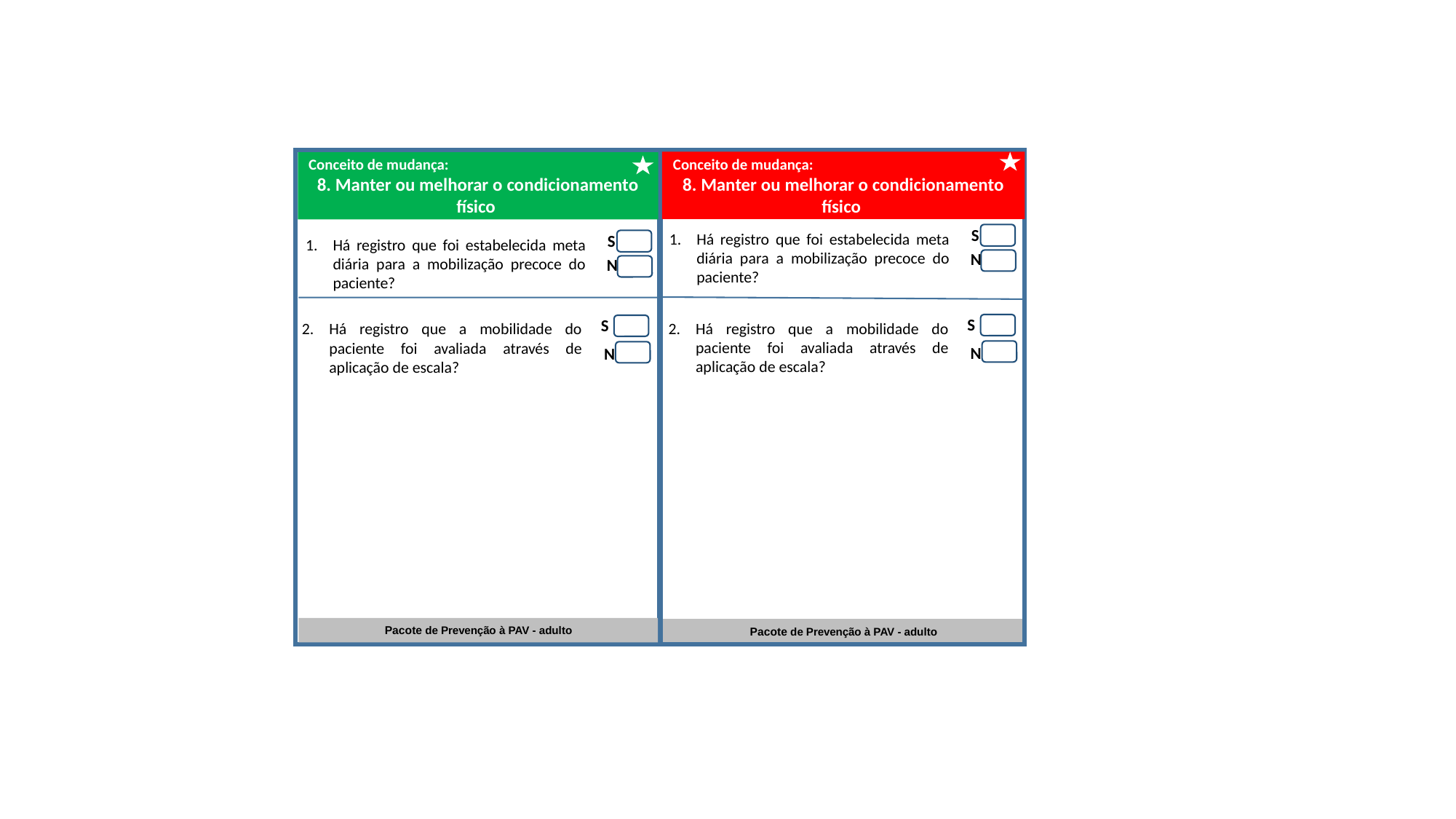

Conceito de mudança:
8. Manter ou melhorar o condicionamento físico

Conceito de mudança:
8. Manter ou melhorar o condicionamento físico

Há registro que foi estabelecida meta diária para a mobilização precoce do paciente?

S

N
Há registro que foi estabelecida meta diária para a mobilização precoce do paciente?

S

N
Há registro que a mobilidade do paciente foi avaliada através de aplicação de escala?

S

N
Há registro que a mobilidade do paciente foi avaliada através de aplicação de escala?

S

N

Pacote de Prevenção à PAV - adulto
Pacote de Prevenção à PAV - adulto